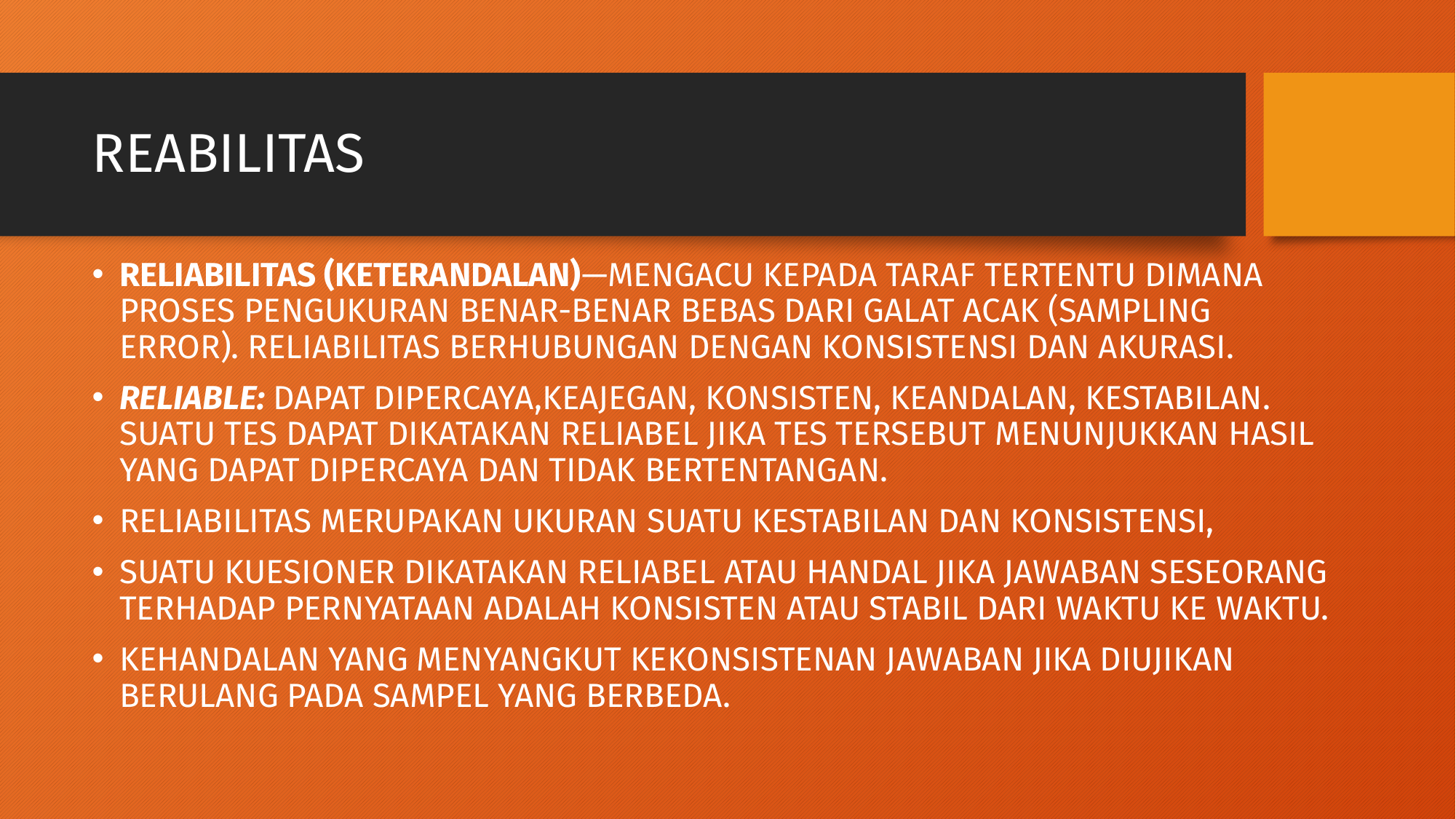

# REABILITAS
RELIABILITAS (KETERANDALAN)—MENGACU KEPADA TARAF TERTENTU DIMANA PROSES PENGUKURAN BENAR-BENAR BEBAS DARI GALAT ACAK (SAMPLING ERROR). RELIABILITAS BERHUBUNGAN DENGAN KONSISTENSI DAN AKURASI.
RELIABLE: DAPAT DIPERCAYA,KEAJEGAN, KONSISTEN, KEANDALAN, KESTABILAN. SUATU TES DAPAT DIKATAKAN RELIABEL JIKA TES TERSEBUT MENUNJUKKAN HASIL YANG DAPAT DIPERCAYA DAN TIDAK BERTENTANGAN.
RELIABILITAS MERUPAKAN UKURAN SUATU KESTABILAN DAN KONSISTENSI,
SUATU KUESIONER DIKATAKAN RELIABEL ATAU HANDAL JIKA JAWABAN SESEORANG TERHADAP PERNYATAAN ADALAH KONSISTEN ATAU STABIL DARI WAKTU KE WAKTU.
KEHANDALAN YANG MENYANGKUT KEKONSISTENAN JAWABAN JIKA DIUJIKAN BERULANG PADA SAMPEL YANG BERBEDA.